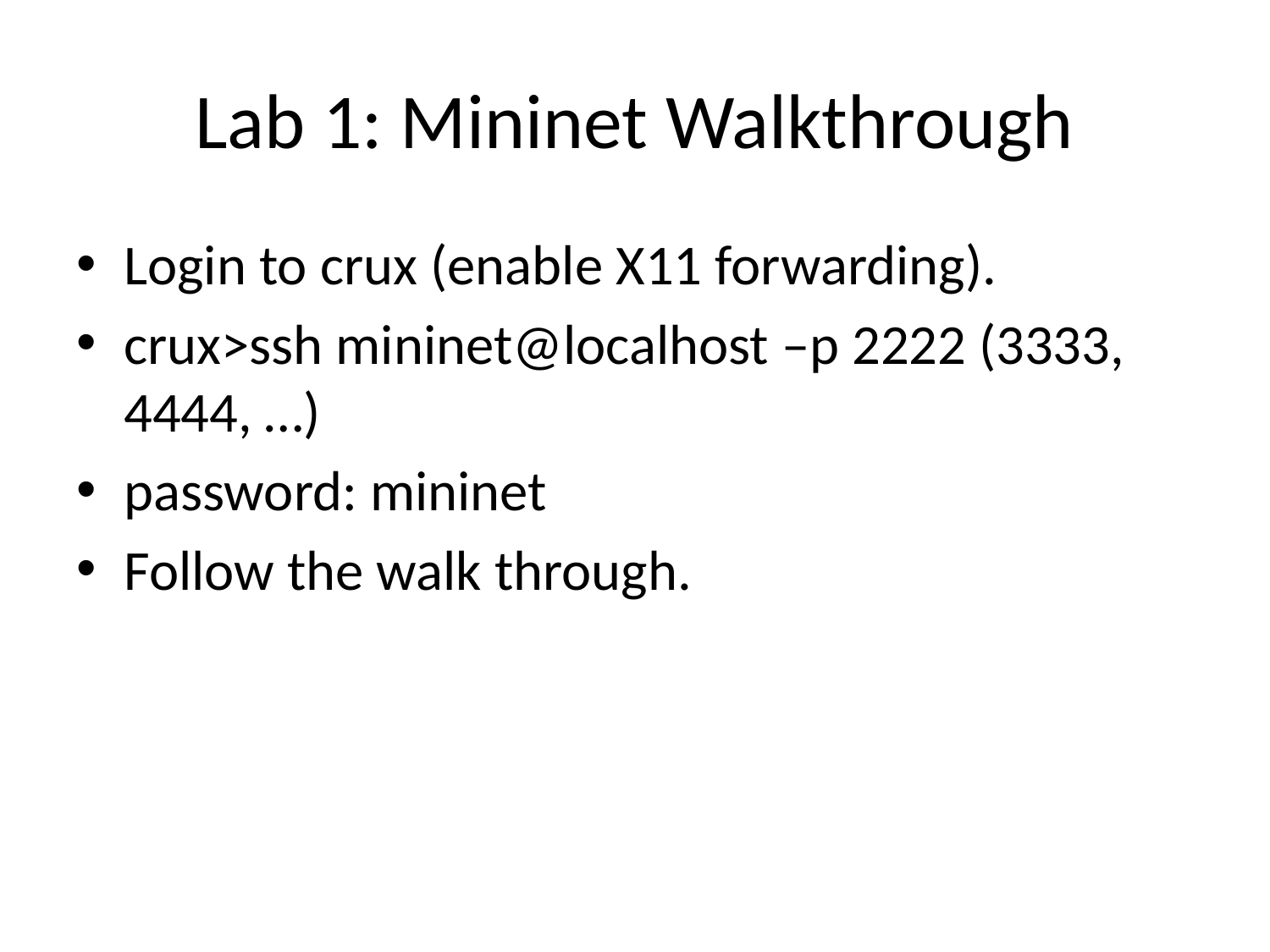

# Lab 1: Mininet Walkthrough
Login to crux (enable X11 forwarding).
crux>ssh mininet@localhost –p 2222 (3333, 4444, …)
password: mininet
Follow the walk through.